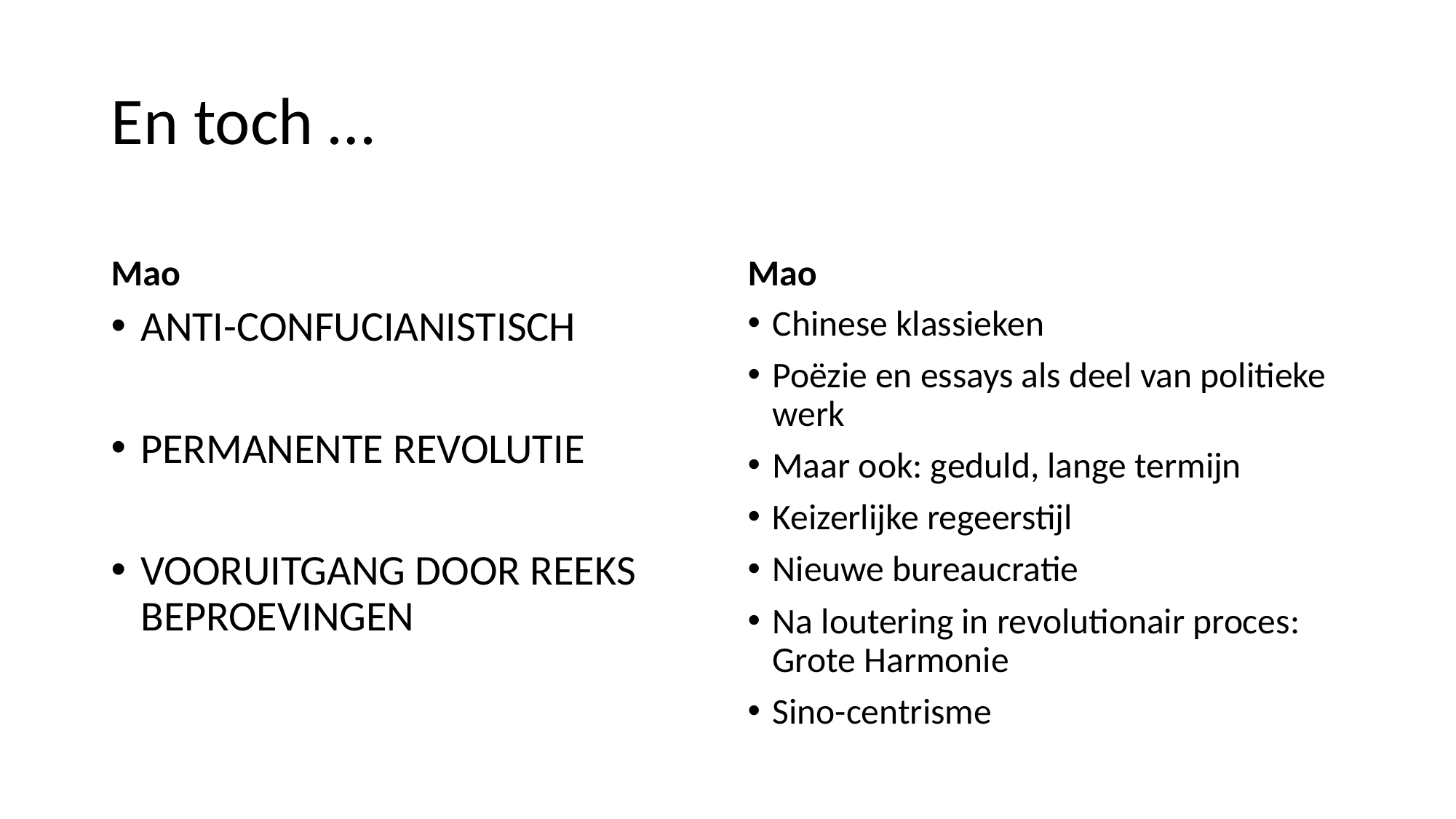

# En toch …
Mao
Mao
ANTI-CONFUCIANISTISCH

PERMANENTE REVOLUTIE

VOORUITGANG DOOR REEKS BEPROEVINGEN
Chinese klassieken
Poëzie en essays als deel van politieke werk
Maar ook: geduld, lange termijn
Keizerlijke regeerstijl
Nieuwe bureaucratie
Na loutering in revolutionair proces: Grote Harmonie
Sino-centrisme